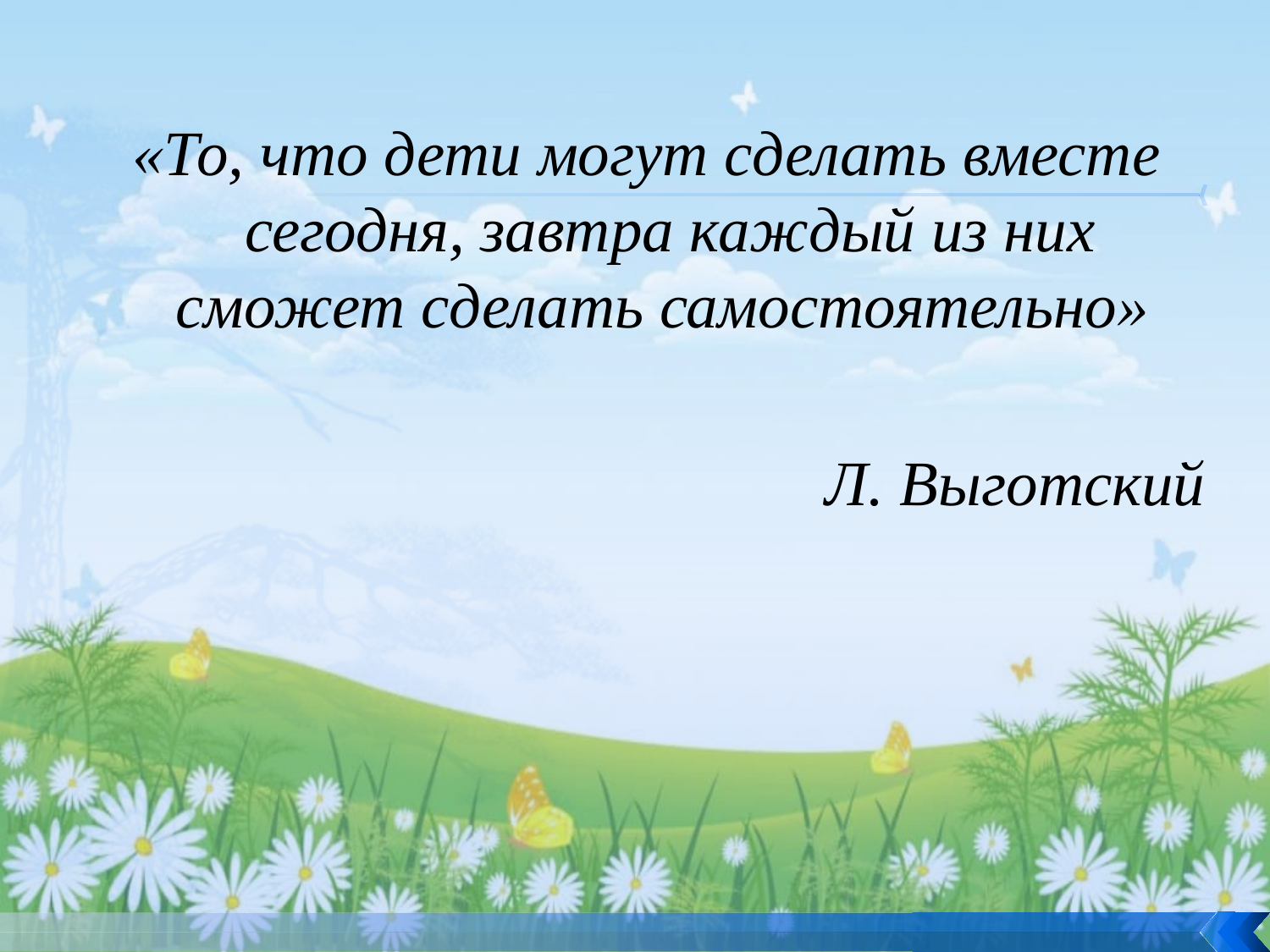

«То, что дети могут сделать вместе сегодня, завтра каждый из них сможет сделать самостоятельно»

 Л. Выготский